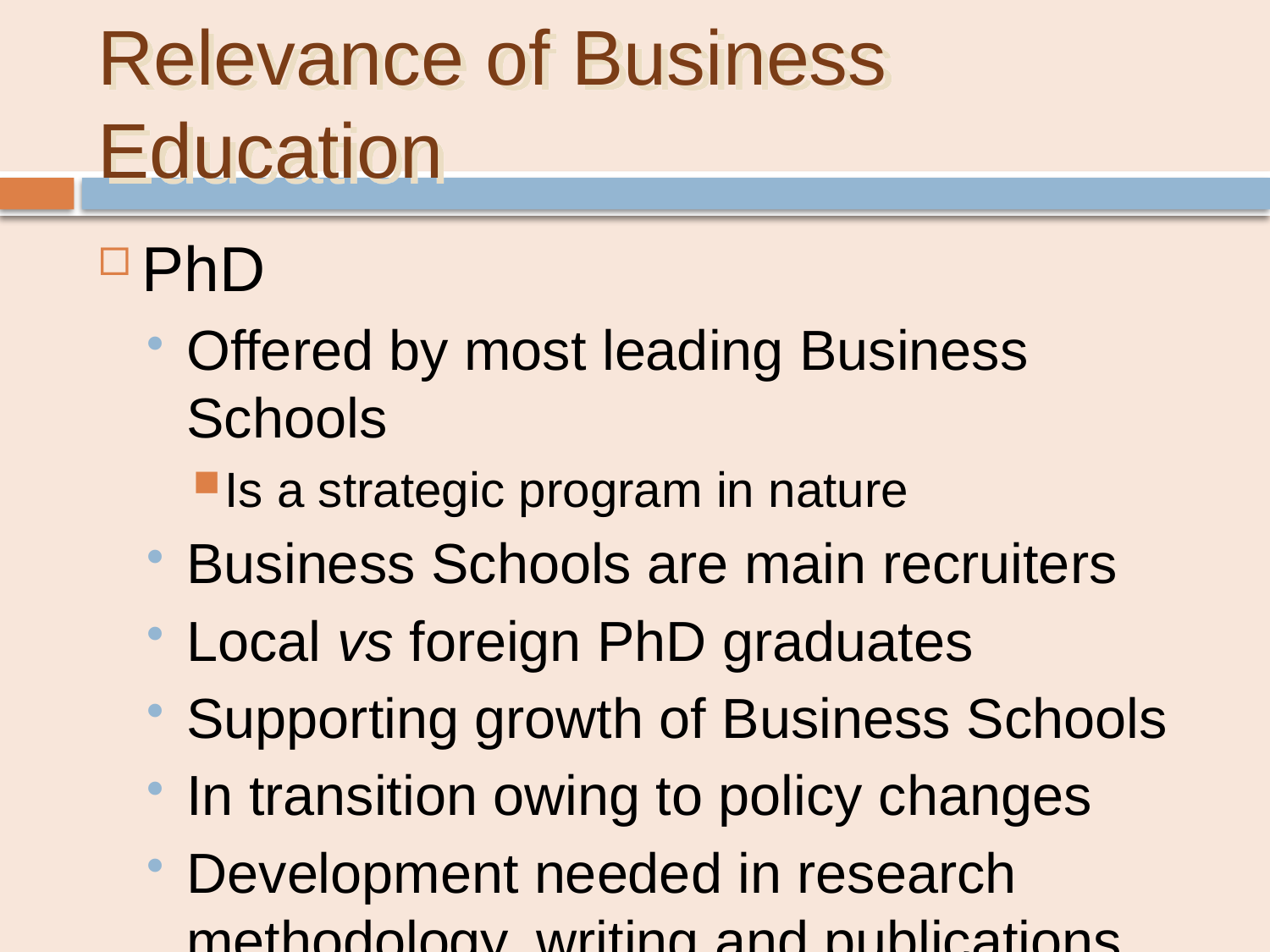

# Relevance of Business Education
PhD
Offered by most leading Business Schools
Is a strategic program in nature
Business Schools are main recruiters
Local vs foreign PhD graduates
Supporting growth of Business Schools
In transition owing to policy changes
Development needed in research methodology, writing and publications.